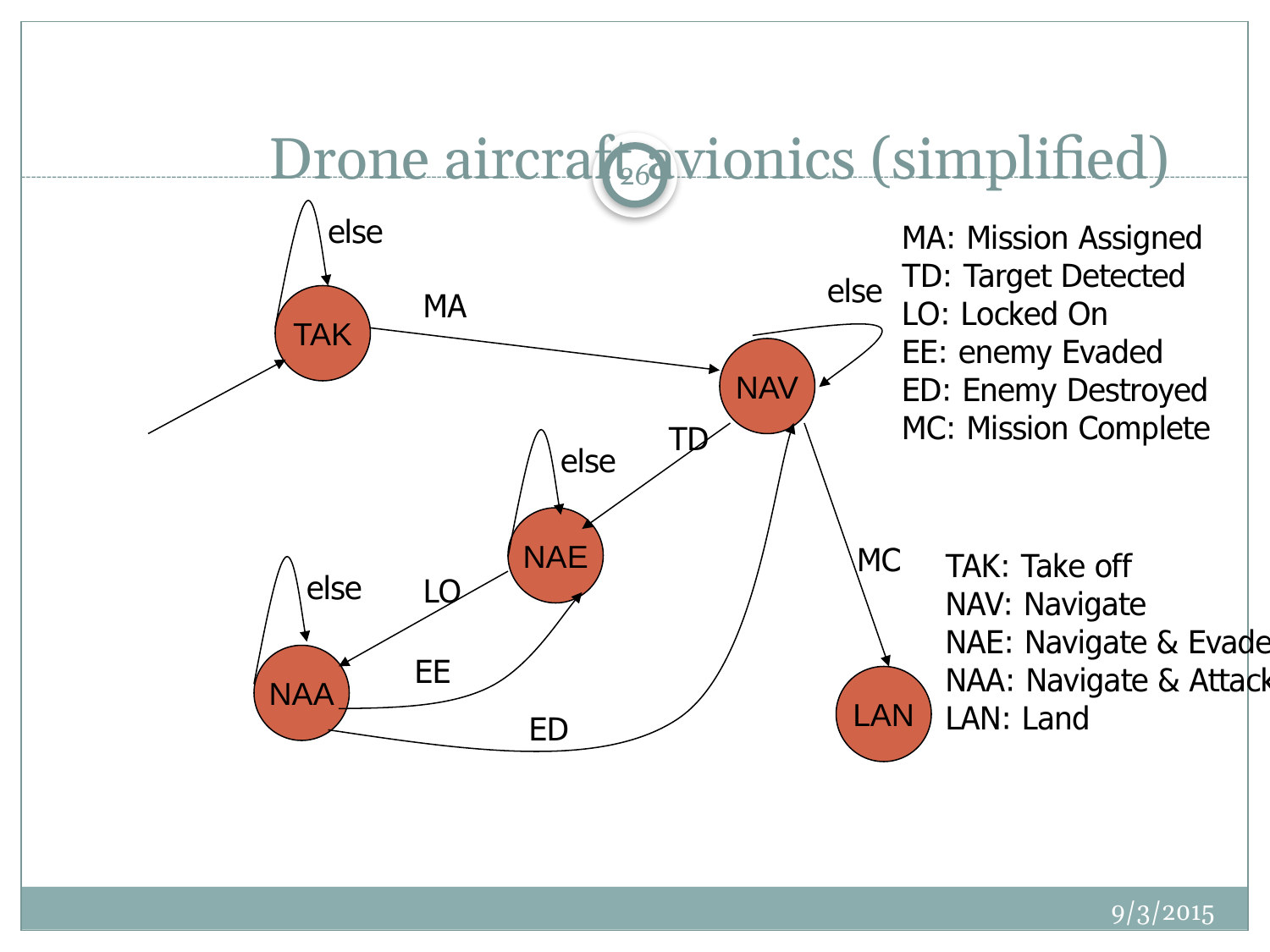

# Drone aircraft avionics (simplified)
26

else
MA: Mission Assigned
TD: Target Detected
LO: Locked On
EE: enemy Evaded
ED: Enemy Destroyed
MC: Mission Complete
else
MA

TAK

NAV

TD

else

NAE
MC
TAK: Take off
NAV: Navigate
NAE: Navigate & Evade
NAA: Navigate & Attack
LAN: Land

else
LO

NAA
EE
LAN
ED
9/3/2015